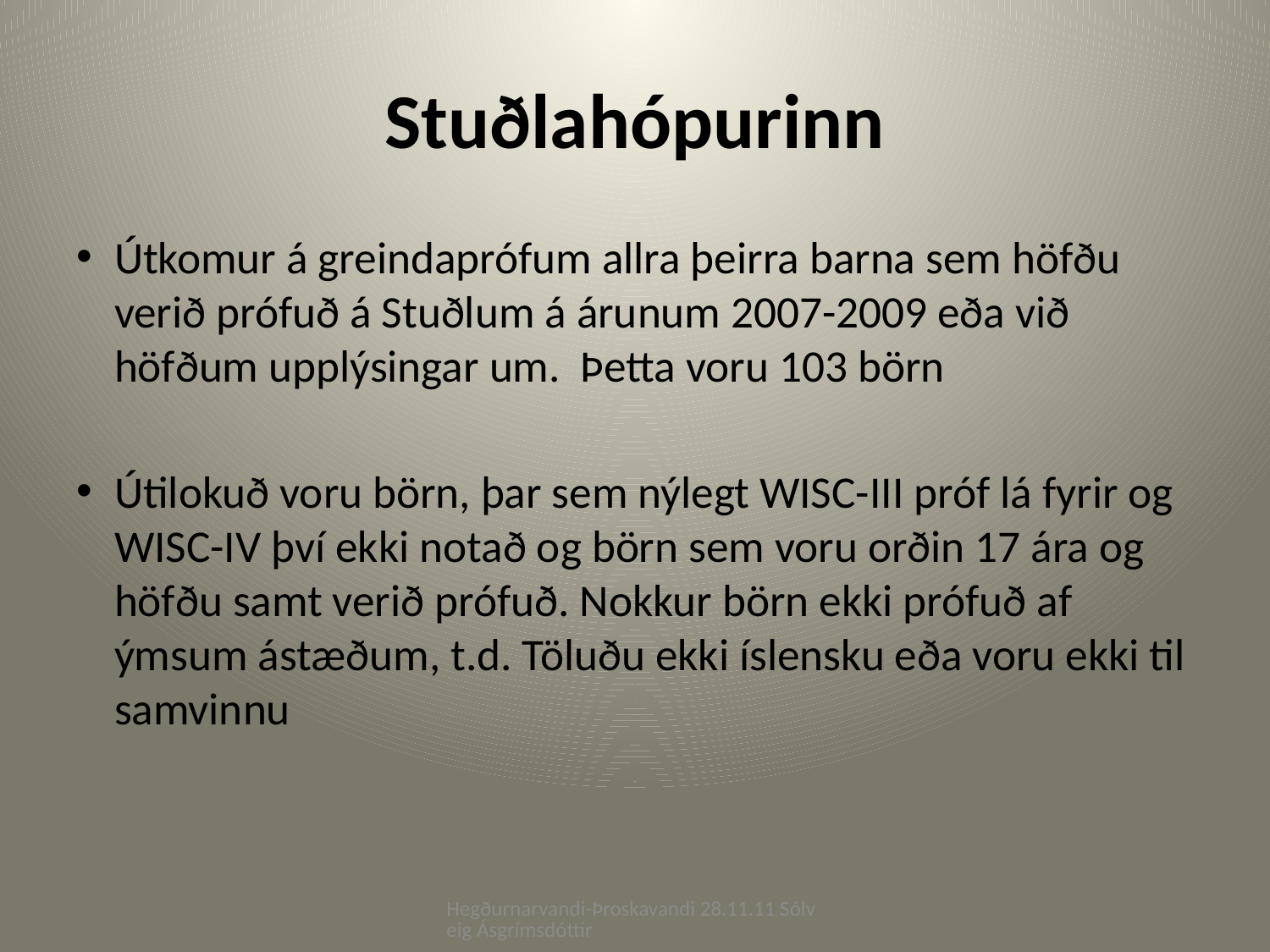

# Stuðlahópurinn
Útkomur á greindaprófum allra þeirra barna sem höfðu verið prófuð á Stuðlum á árunum 2007-2009 eða við höfðum upplýsingar um.  Þetta voru 103 börn

Útilokuð voru börn, þar sem nýlegt WISC-III próf lá fyrir og WISC-IV því ekki notað og börn sem voru orðin 17 ára og höfðu samt verið prófuð. Nokkur börn ekki prófuð af ýmsum ástæðum, t.d. Töluðu ekki íslensku eða voru ekki til samvinnu

Hegðurnarvandi-Þroskavandi 28.11.11 Sólveig Ásgrímsdóttir